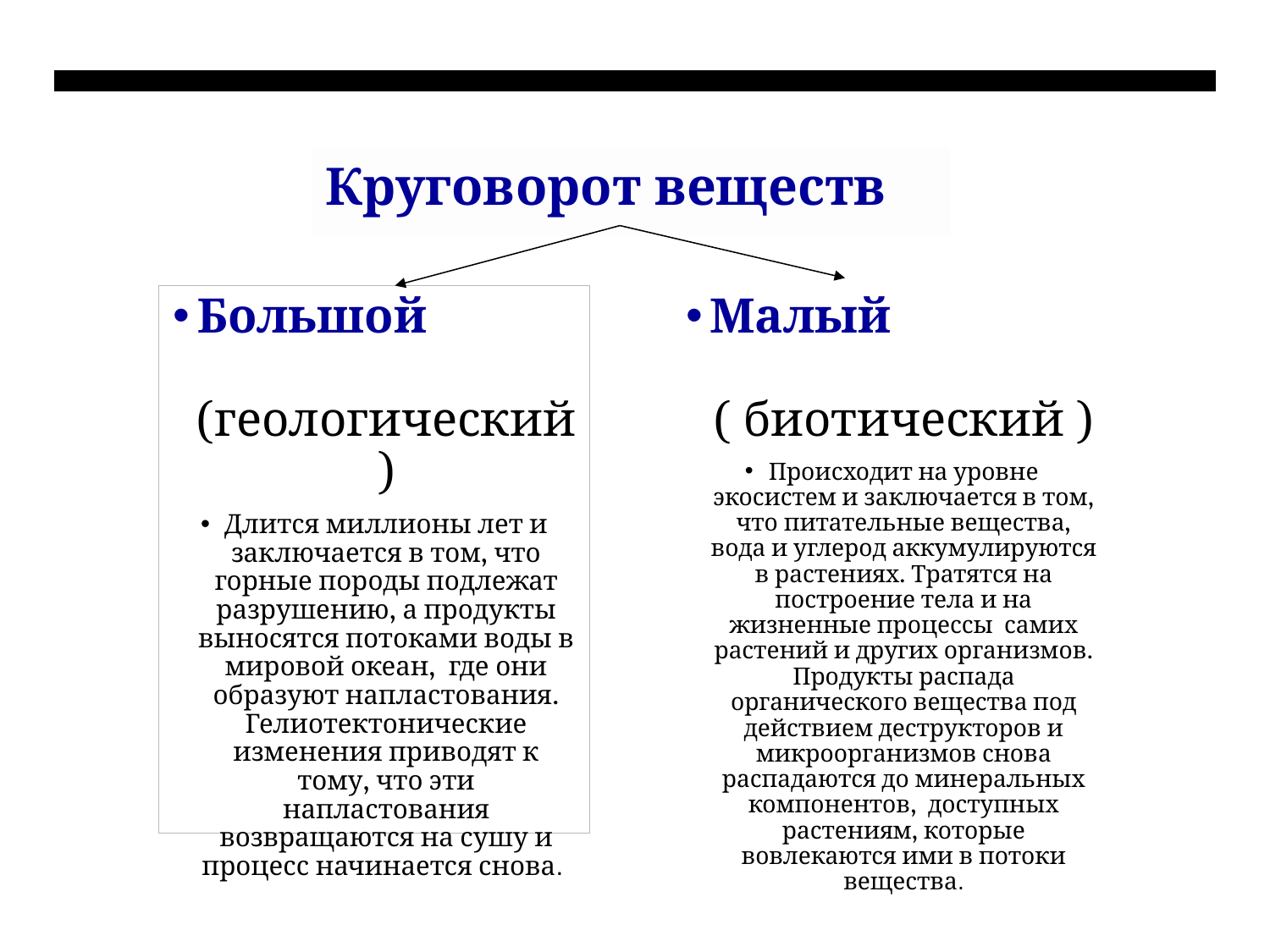

# Круговорот веществ

Большой                                 (геологический)
Длится миллионы лет и заключается в том, что горные породы подлежат разрушению, а продукты выносятся потоками воды в мировой океан,  где они образуют напластования. Гелиотектонические изменения приводят к тому, что эти напластования возвращаются на сушу и процесс начинается снова.
Малый                       ( биотический )
Происходит на уровне экосистем и заключается в том, что питательные вещества, вода и углерод аккумулируются в растениях. Тратятся на построение тела и на жизненные процессы  самих растений и других организмов. Продукты распада органического вещества под действием деструкторов и микроорганизмов снова распадаются до минеральных компонентов,  доступных растениям, которые вовлекаются ими в потоки вещества.